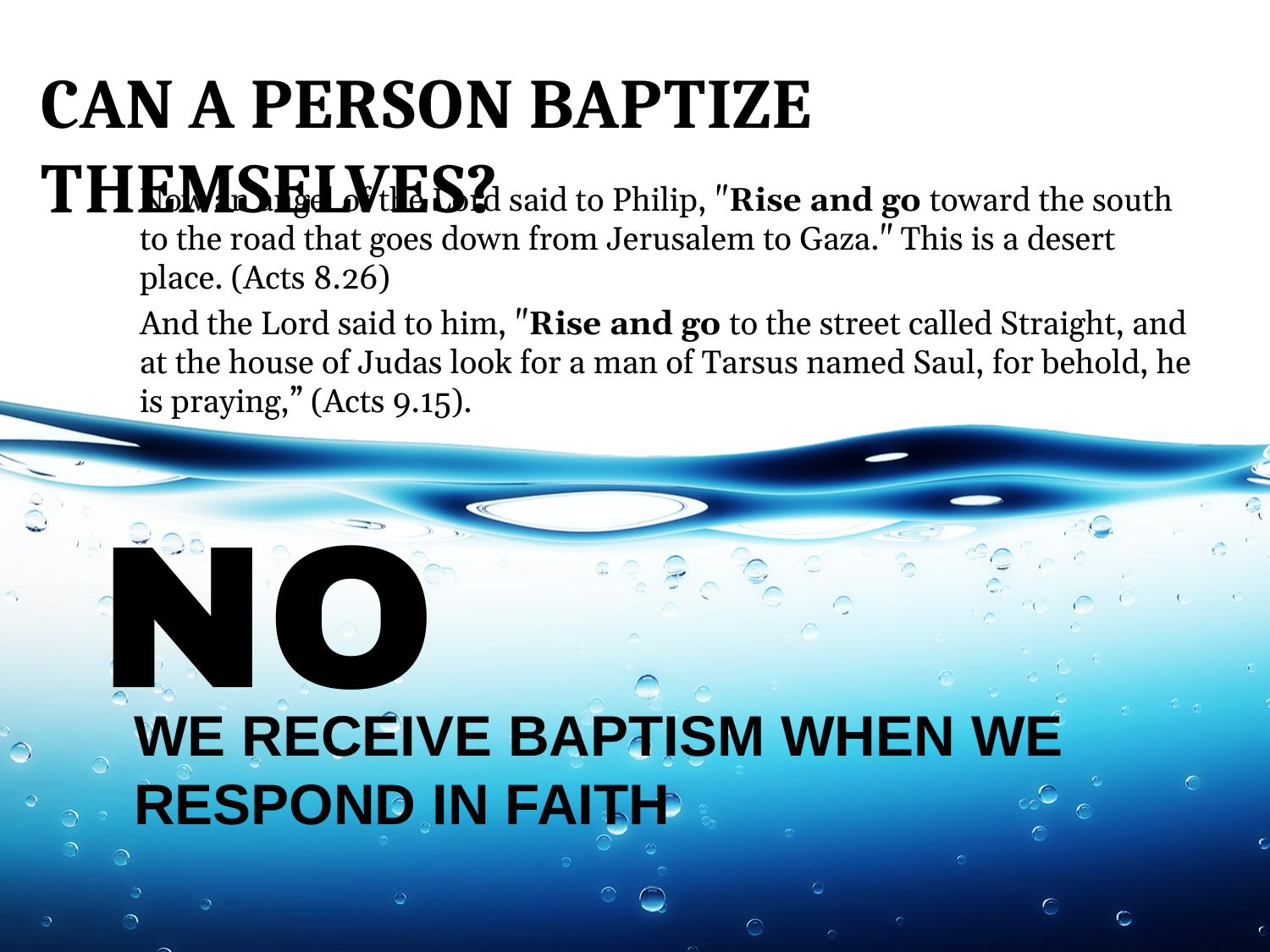

# Can a person baptize themselves?
Now an angel of the Lord said to Philip, "Rise and go toward the south to the road that goes down from Jerusalem to Gaza." This is a desert place. (Acts 8.26)
And the Lord said to him, "Rise and go to the street called Straight, and at the house of Judas look for a man of Tarsus named Saul, for behold, he is praying,” (Acts 9.15).
NO
We receive baptism when we respond in faith